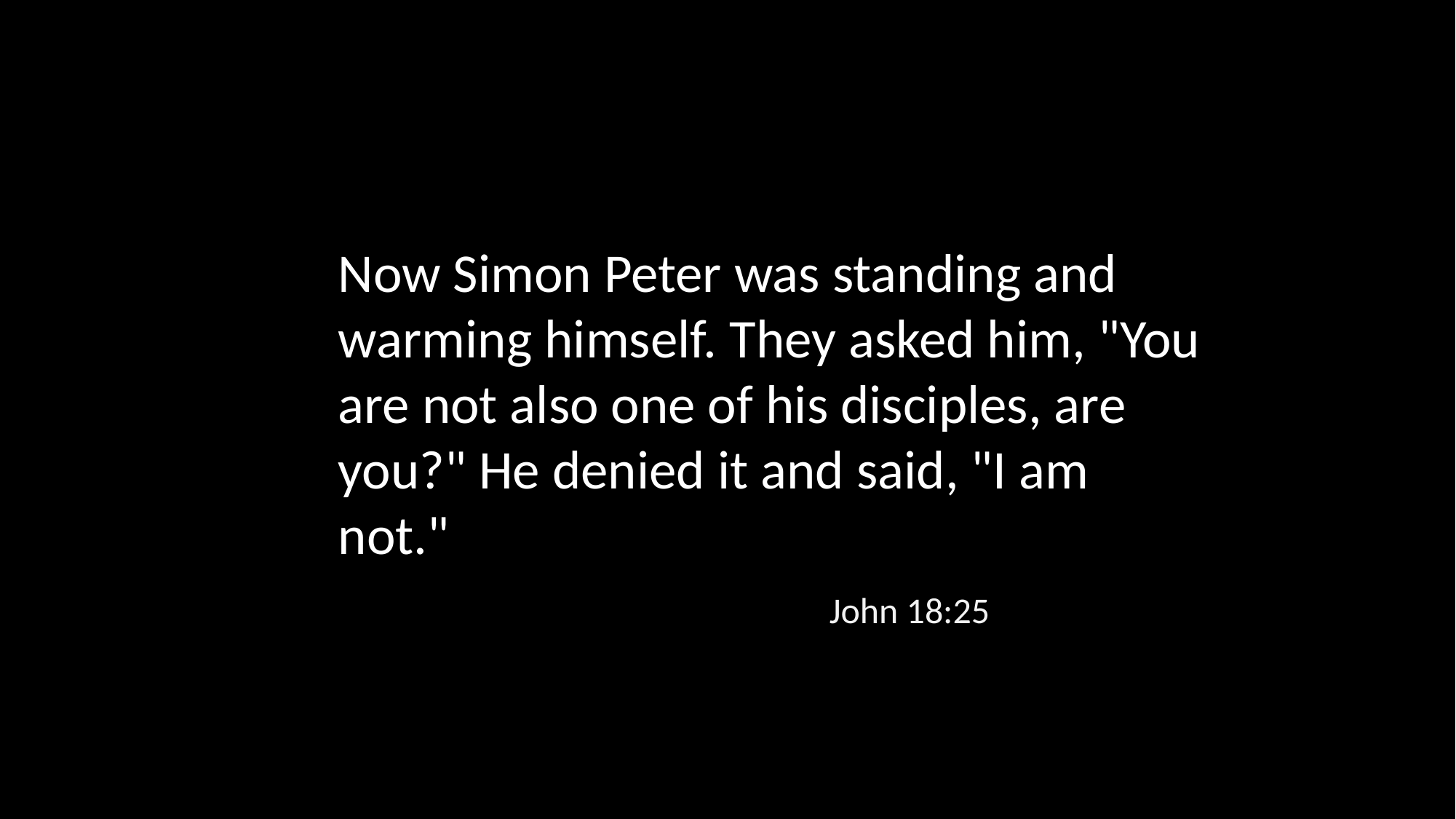

Now Simon Peter was standing and warming himself. They asked him, "You are not also one of his disciples, are you?" He denied it and said, "I am not."
John 18:25